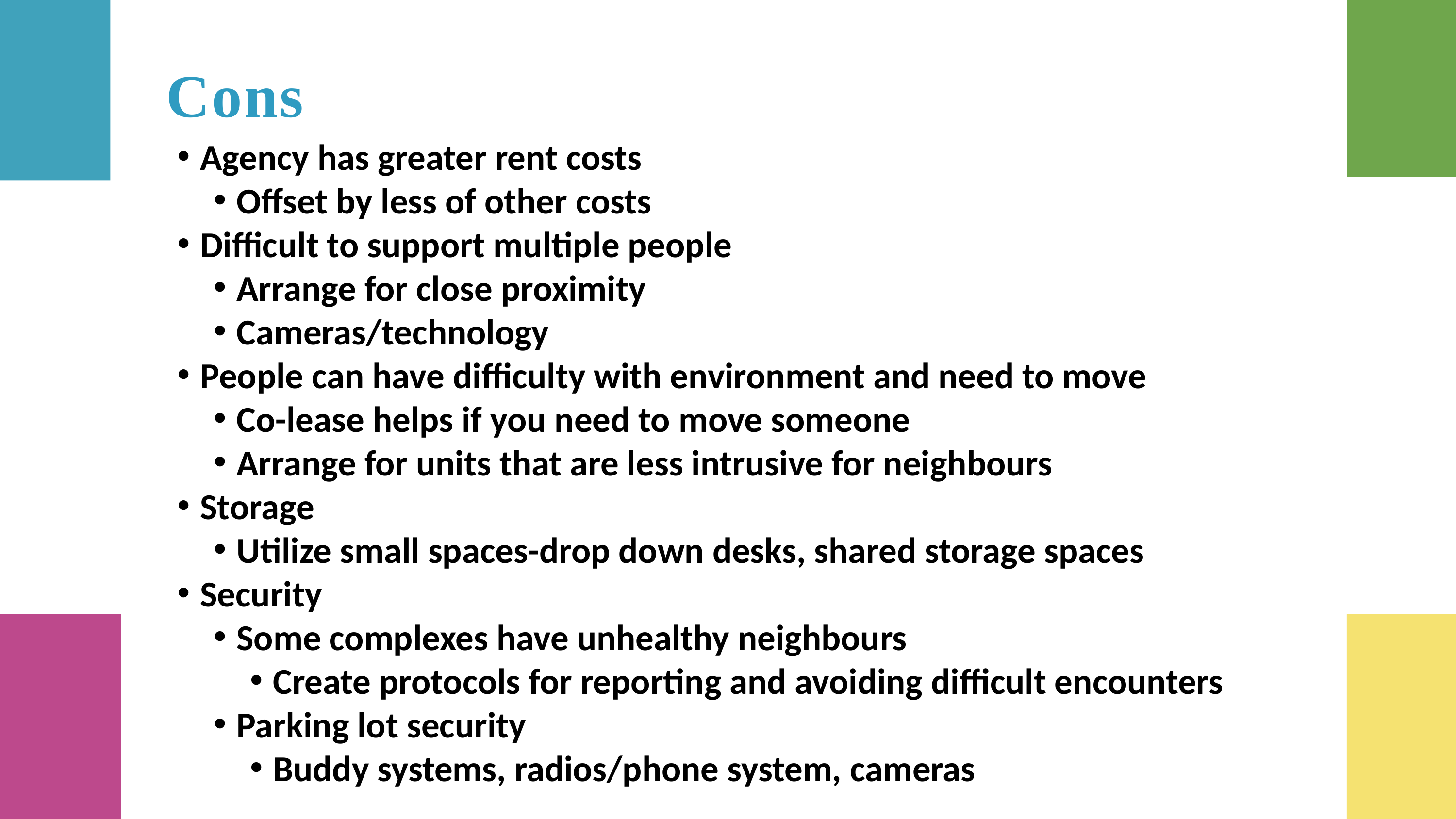

# Cons
Agency has greater rent costs
Offset by less of other costs
Difficult to support multiple people
Arrange for close proximity
Cameras/technology
People can have difficulty with environment and need to move
Co-lease helps if you need to move someone
Arrange for units that are less intrusive for neighbours
Storage
Utilize small spaces-drop down desks, shared storage spaces
Security
Some complexes have unhealthy neighbours
Create protocols for reporting and avoiding difficult encounters
Parking lot security
Buddy systems, radios/phone system, cameras